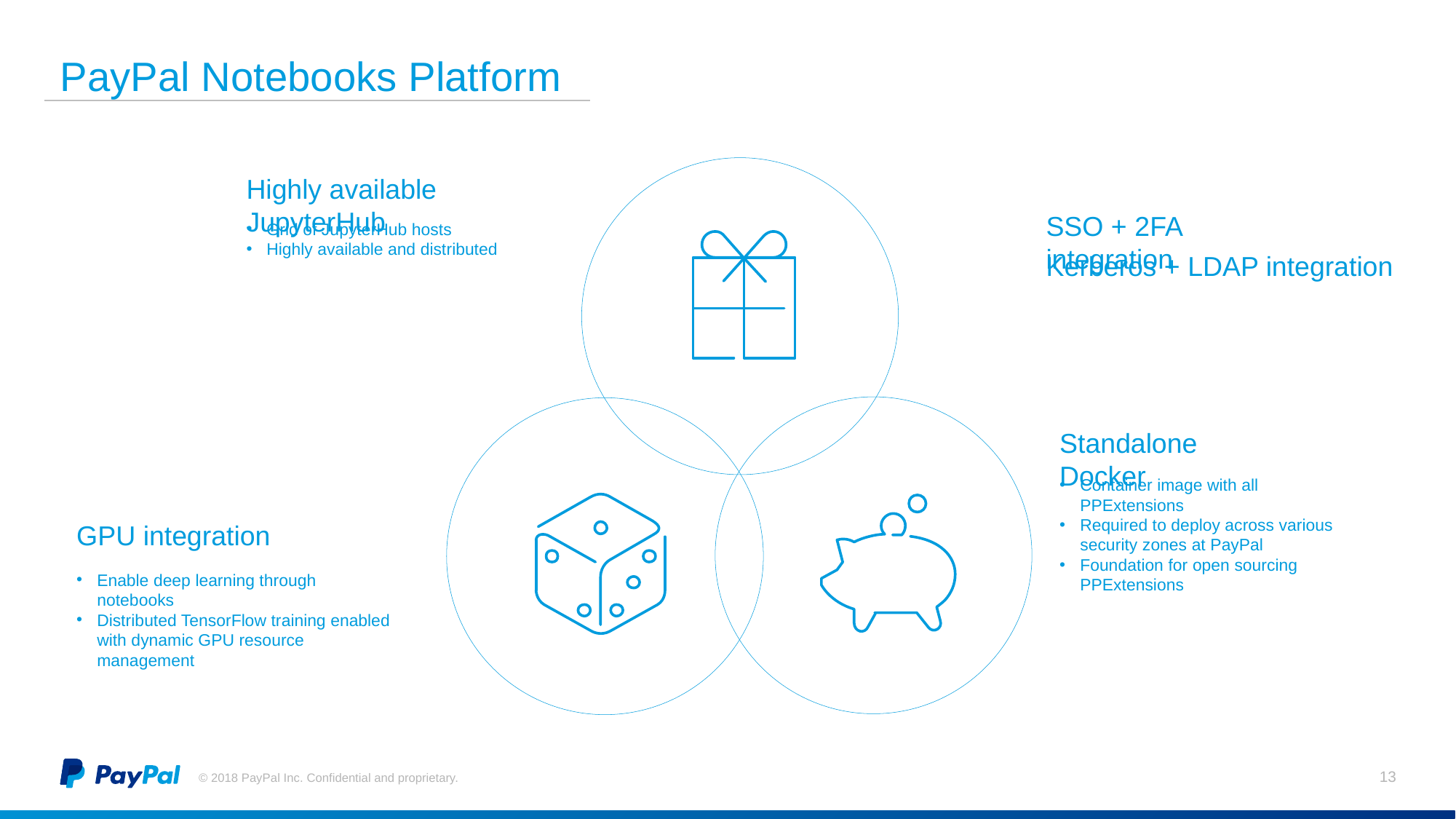

# PayPal Notebooks Platform

Highly available JupyterHub
SSO + 2FA integration
Grid of JupyterHub hosts
Highly available and distributed

Kerberos + LDAP integration

Standalone Docker
Container image with all PPExtensions
Required to deploy across various security zones at PayPal
Foundation for open sourcing PPExtensions

GPU integration
Enable deep learning through notebooks
Distributed TensorFlow training enabled with dynamic GPU resource management
© 2018 PayPal Inc. Confidential and proprietary.
13